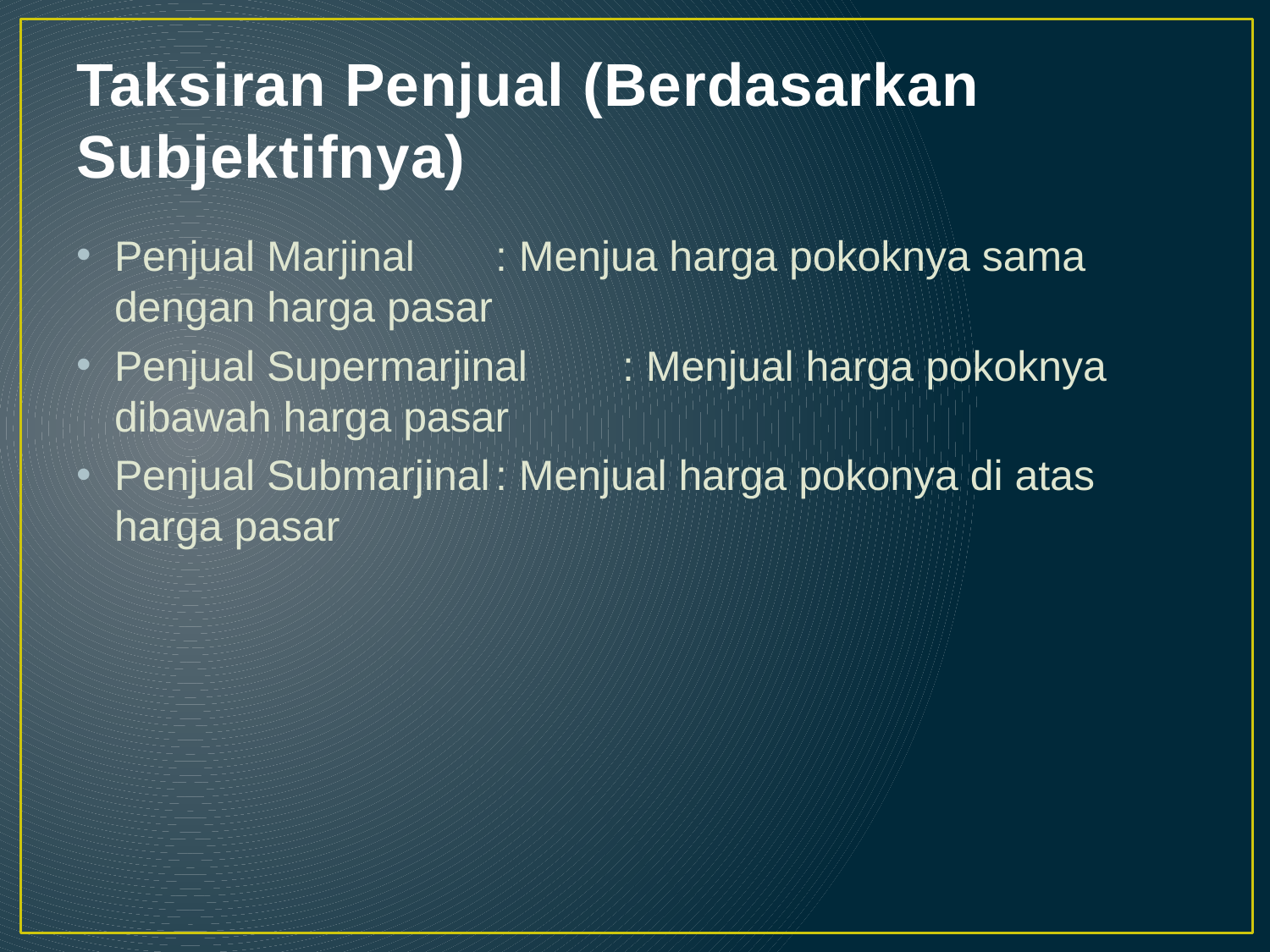

# Taksiran Penjual (Berdasarkan Subjektifnya)
Penjual Marjinal	: Menjua harga pokoknya sama dengan harga pasar
Penjual Supermarjinal	: Menjual harga pokoknya dibawah harga pasar
Penjual Submarjinal	: Menjual harga pokonya di atas harga pasar